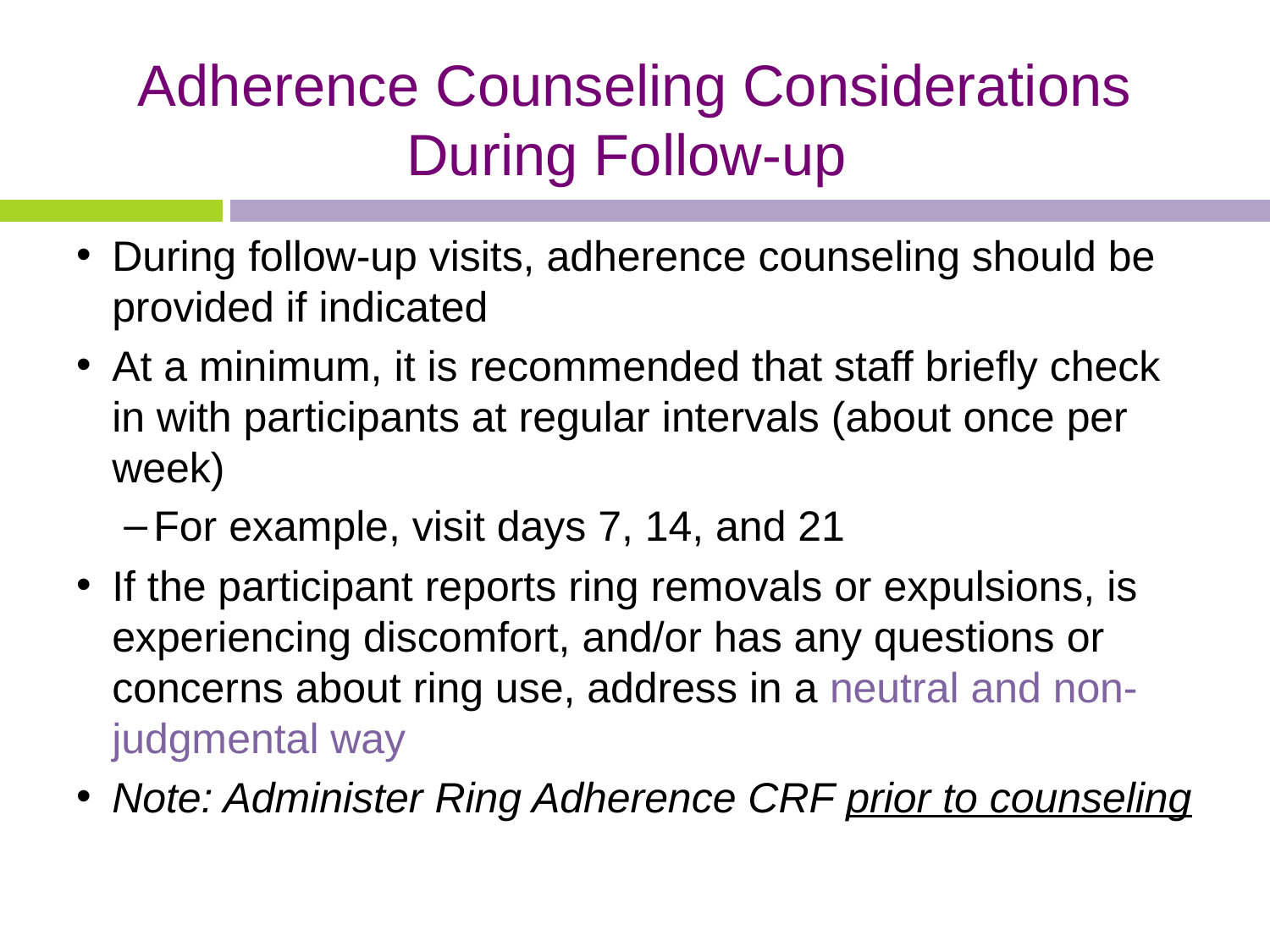

# Adherence Counseling Considerations During Follow-up
During follow-up visits, adherence counseling should be provided if indicated
At a minimum, it is recommended that staff briefly check in with participants at regular intervals (about once per week)
For example, visit days 7, 14, and 21
If the participant reports ring removals or expulsions, is experiencing discomfort, and/or has any questions or concerns about ring use, address in a neutral and non-judgmental way
Note: Administer Ring Adherence CRF prior to counseling